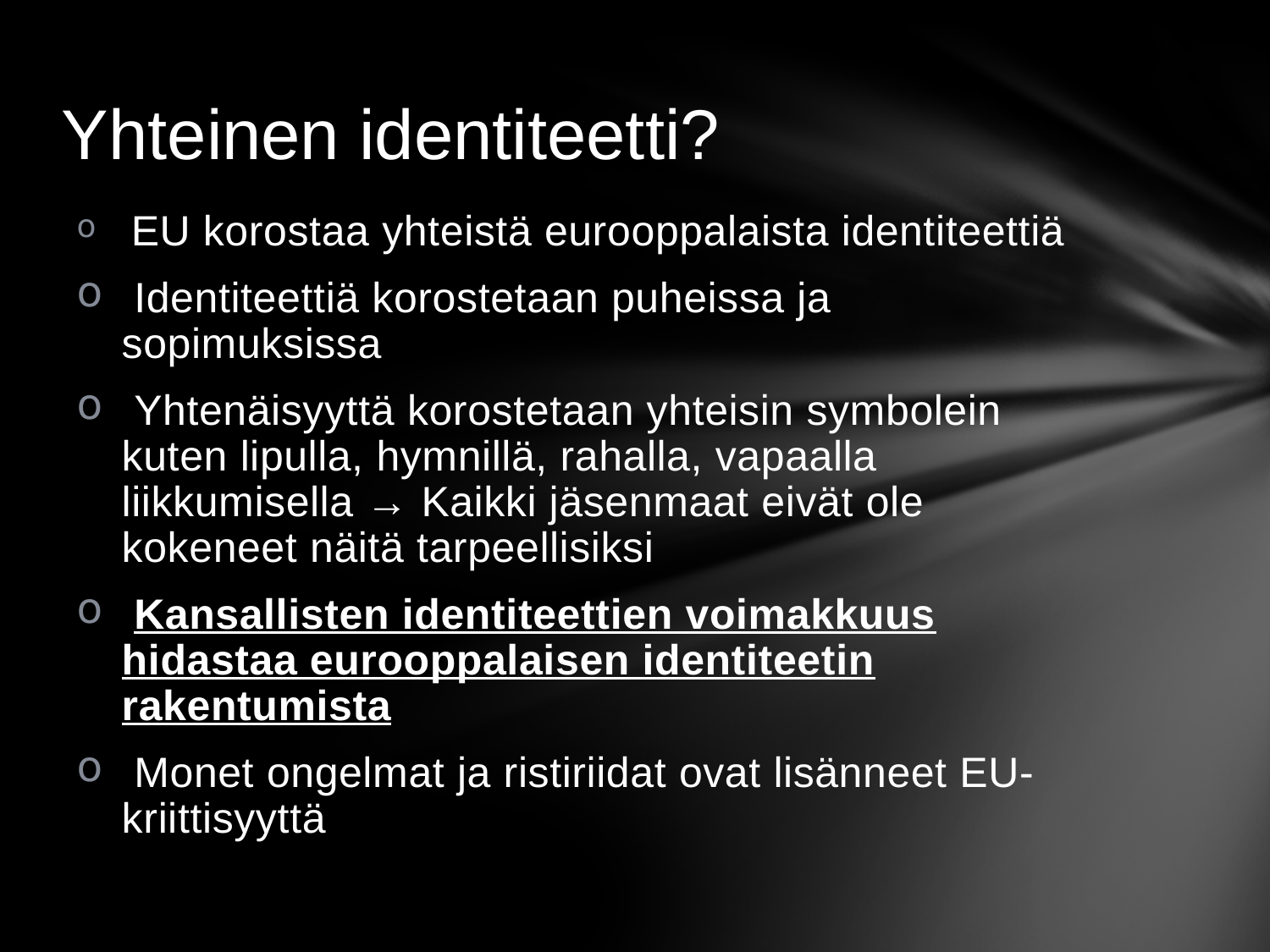

Yhteinen identiteetti?
 EU korostaa yhteistä eurooppalaista identiteettiä
 Identiteettiä korostetaan puheissa ja sopimuksissa
 Yhtenäisyyttä korostetaan yhteisin symbolein kuten lipulla, hymnillä, rahalla, vapaalla liikkumisella → Kaikki jäsenmaat eivät ole kokeneet näitä tarpeellisiksi
 Kansallisten identiteettien voimakkuus hidastaa eurooppalaisen identiteetin rakentumista
 Monet ongelmat ja ristiriidat ovat lisänneet EU-kriittisyyttä